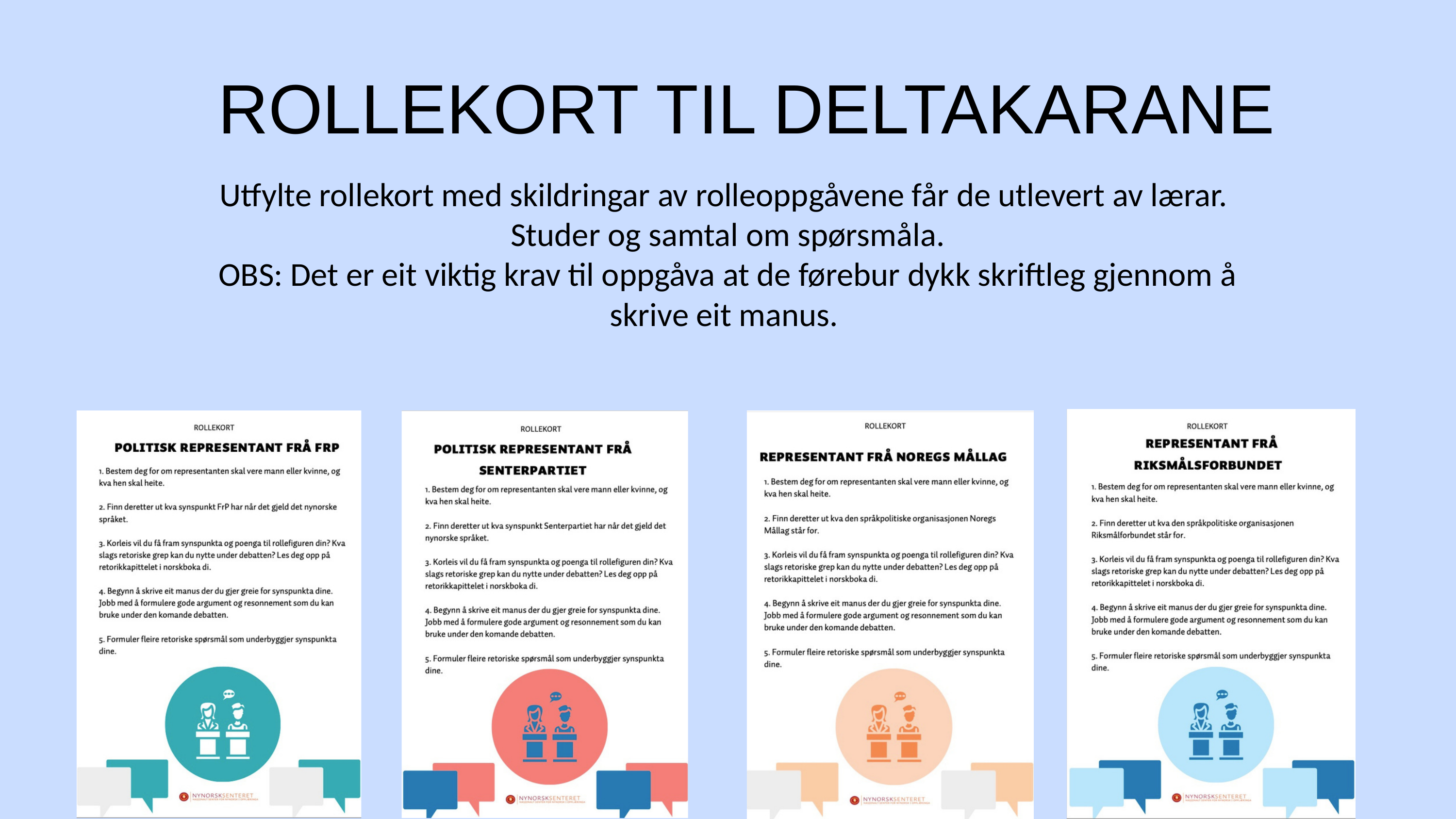

ROLLEKORT TIL DELTAKARANE
Utfylte rollekort med skildringar av rolleoppgåvene får de utlevert av lærar.
Studer og samtal om spørsmåla.
OBS: Det er eit viktig krav til oppgåva at de førebur dykk skriftleg gjennom å skrive eit manus.